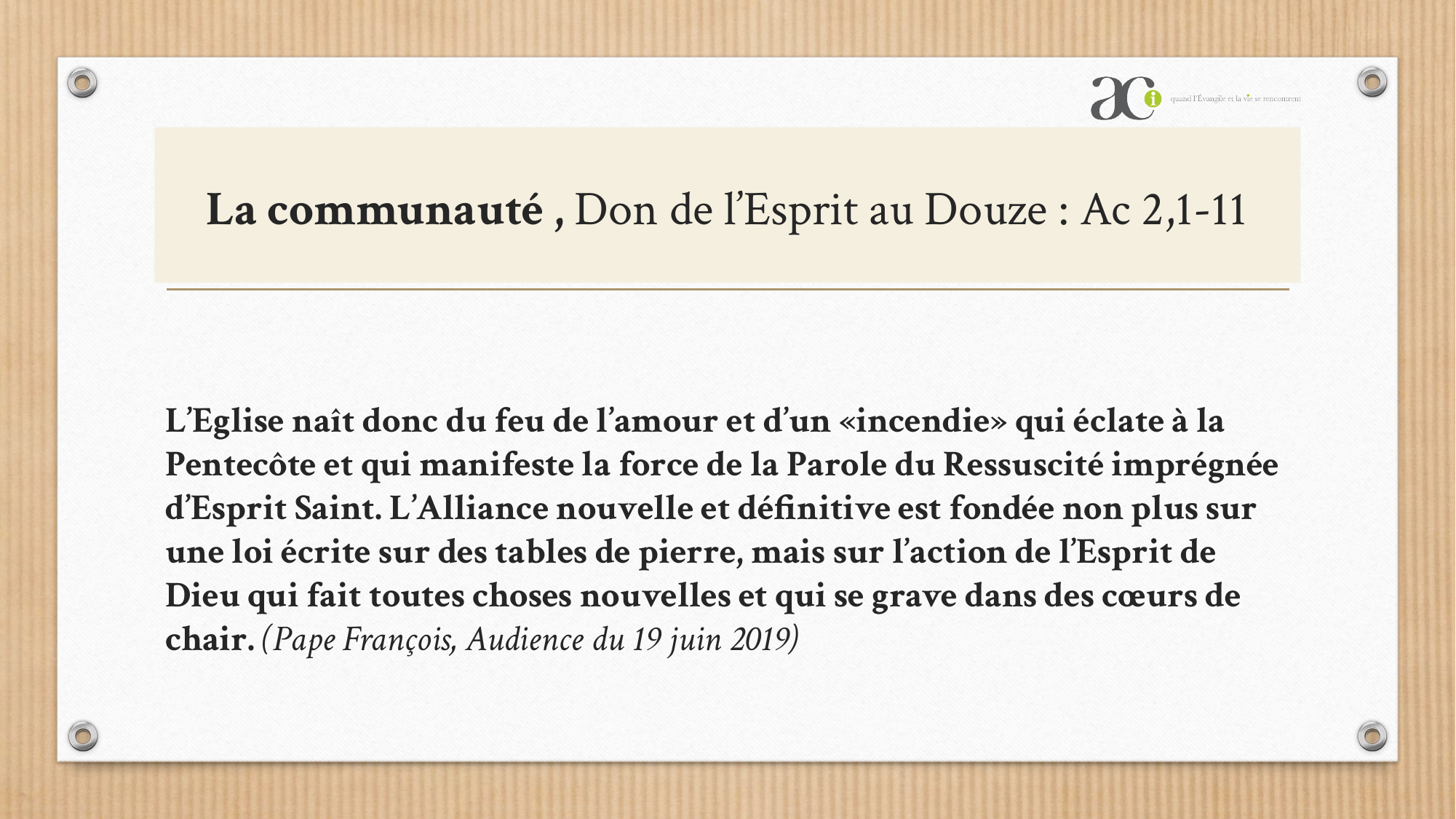

# La communauté , Don de l’Esprit au Douze : Ac 2,1-11
L’Eglise naît donc du feu de l’amour et d’un «incendie» qui éclate à la Pentecôte et qui manifeste la force de la Parole du Ressuscité imprégnée d’Esprit Saint. L’Alliance nouvelle et définitive est fondée non plus sur une loi écrite sur des tables de pierre, mais sur l’action de l’Esprit de Dieu qui fait toutes choses nouvelles et qui se grave dans des cœurs de chair. (Pape François, Audience du 19 juin 2019)